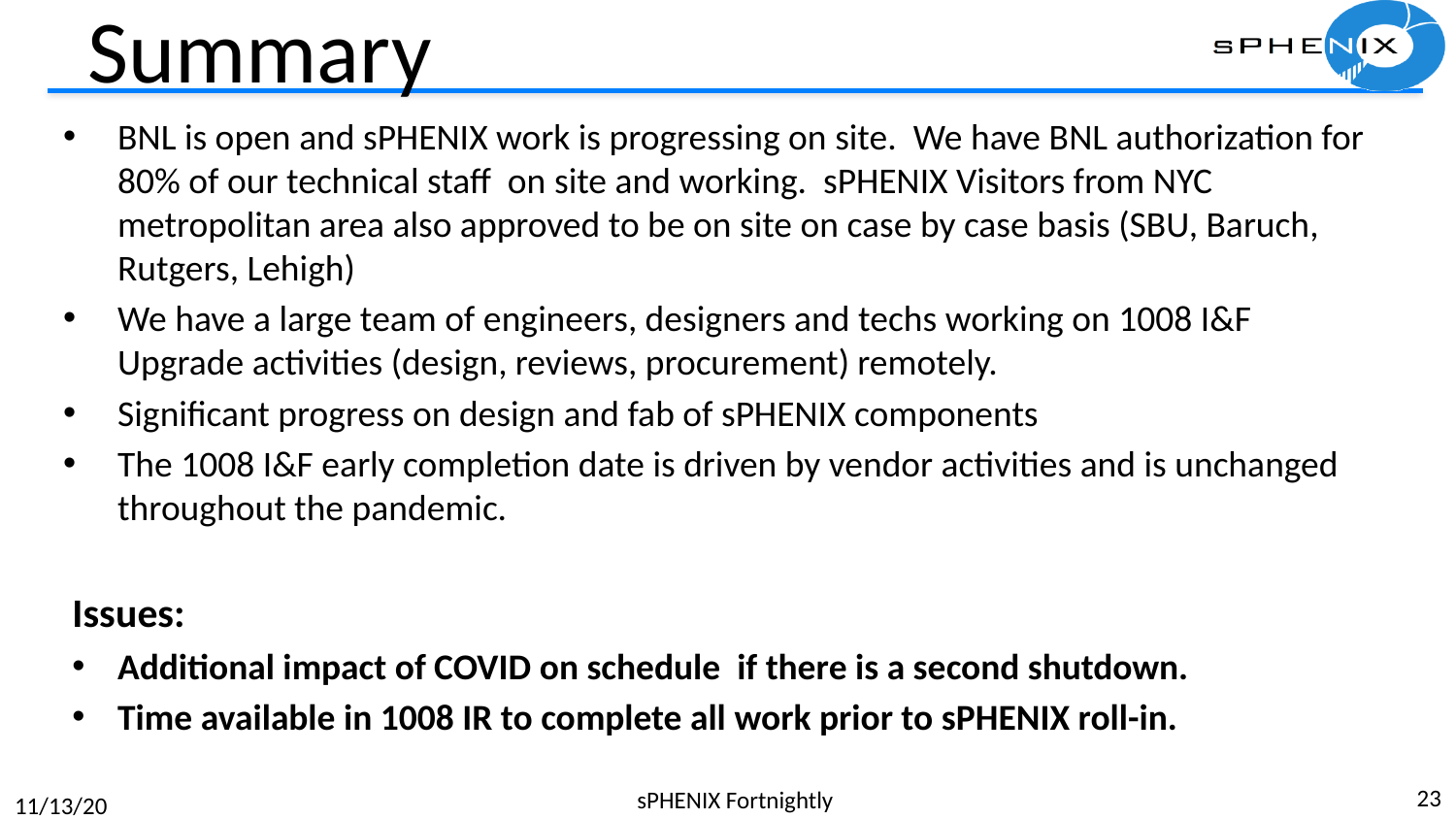

# Summary
BNL is open and sPHENIX work is progressing on site.  We have BNL authorization for 80% of our technical staff  on site and working.  sPHENIX Visitors from NYC metropolitan area also approved to be on site on case by case basis (SBU, Baruch, Rutgers, Lehigh)
We have a large team of engineers, designers and techs working on 1008 I&F Upgrade activities (design, reviews, procurement) remotely.
Significant progress on design and fab of sPHENIX components
The 1008 I&F early completion date is driven by vendor activities and is unchanged throughout the pandemic.

Issues:
Additional impact of COVID on schedule  if there is a second shutdown.
Time available in 1008 IR to complete all work prior to sPHENIX roll-in.

23
sPHENIX Fortnightly
11/13/20